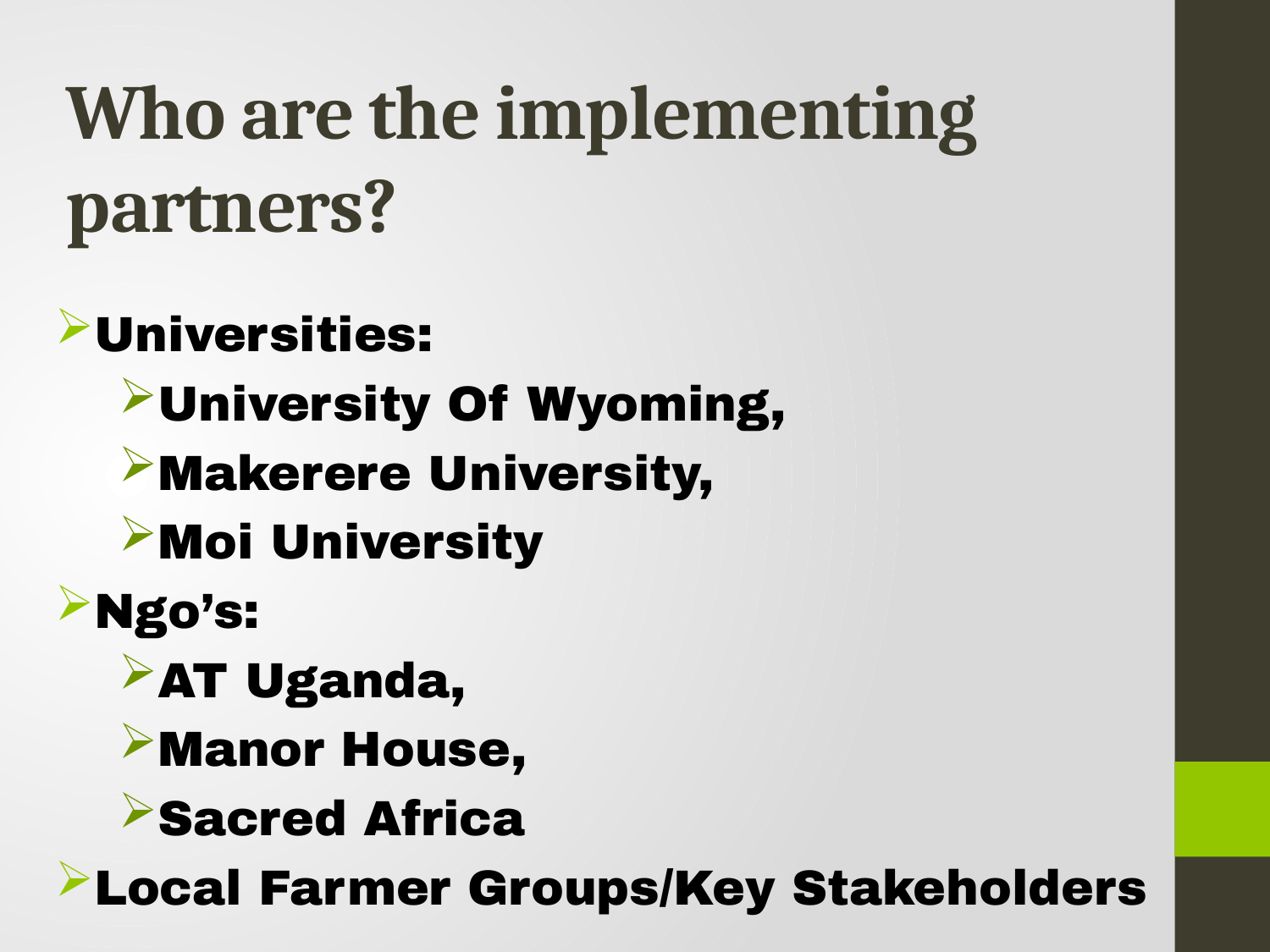

# Who are the implementing partners?
Universities:
University Of Wyoming,
Makerere University,
Moi University
Ngo’s:
AT Uganda,
Manor House,
Sacred Africa
Local Farmer Groups/Key Stakeholders